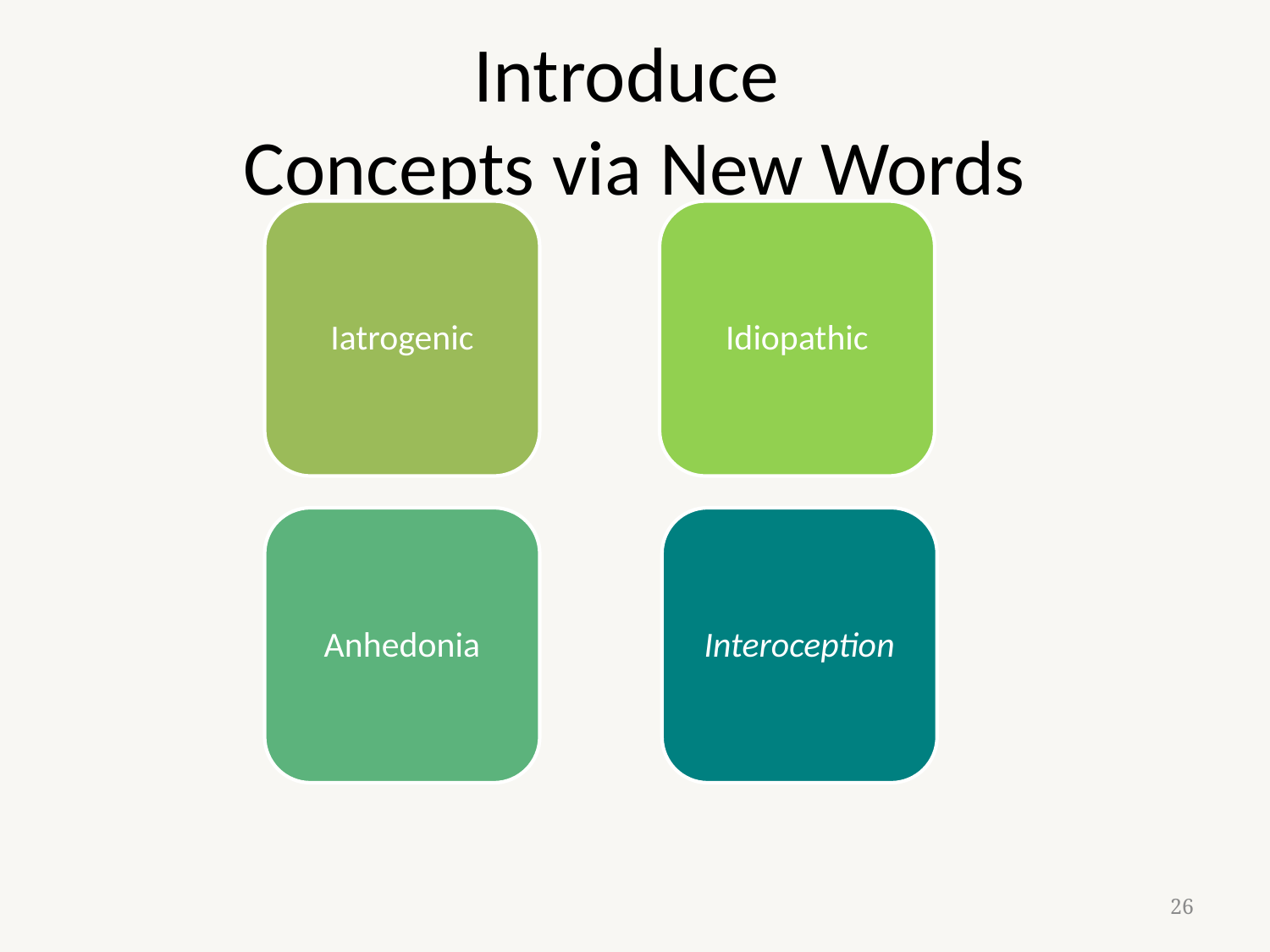

# Introduce Concepts via New Words
Iatrogenic
Idiopathic
Anhedonia
Interoception
26